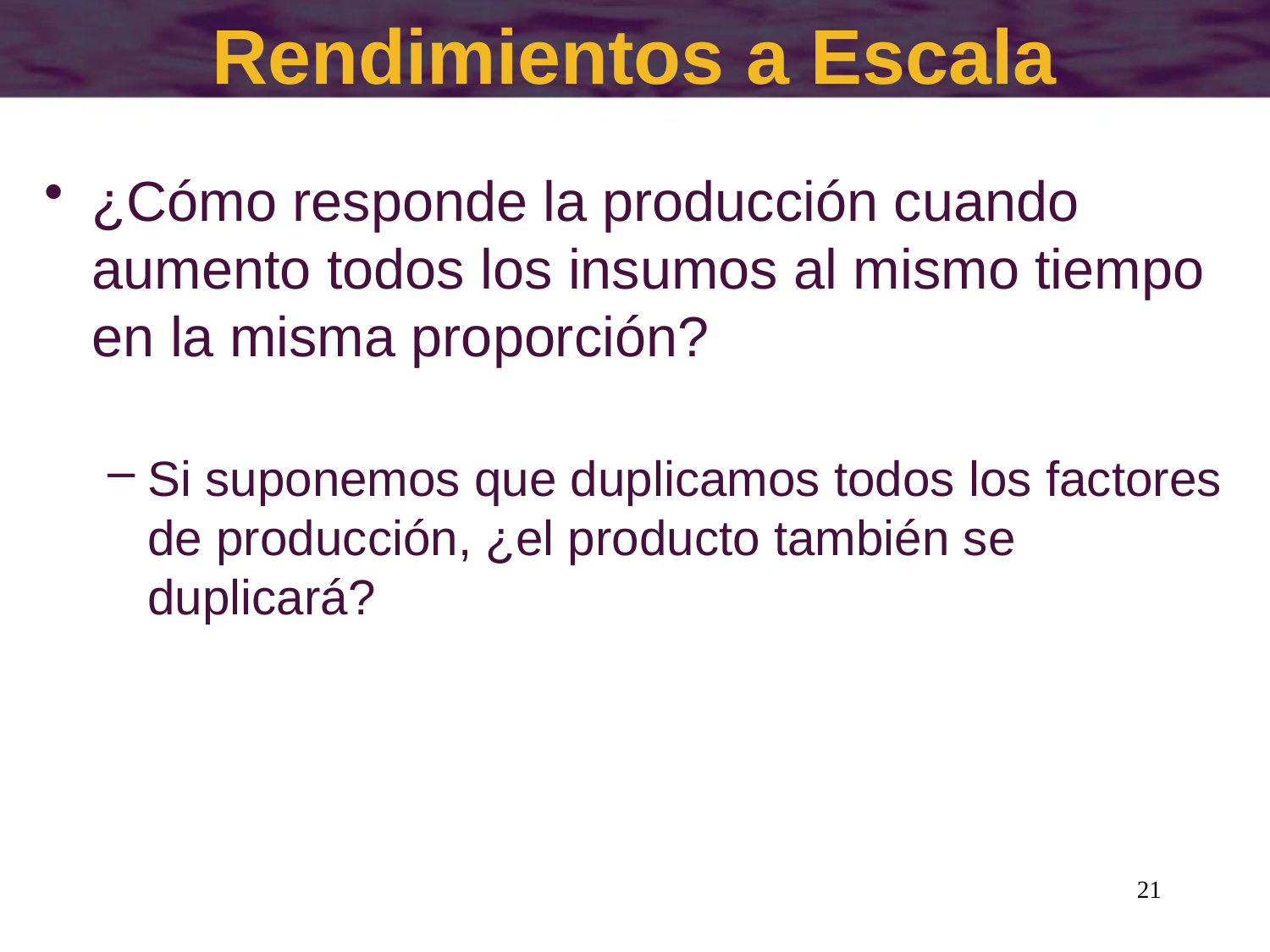

# Rendimientos a Escala
¿Cómo responde la producción cuando aumento todos los insumos al mismo tiempo en la misma proporción?

Si suponemos que duplicamos todos los factores de producción, ¿el producto también se duplicará?
21